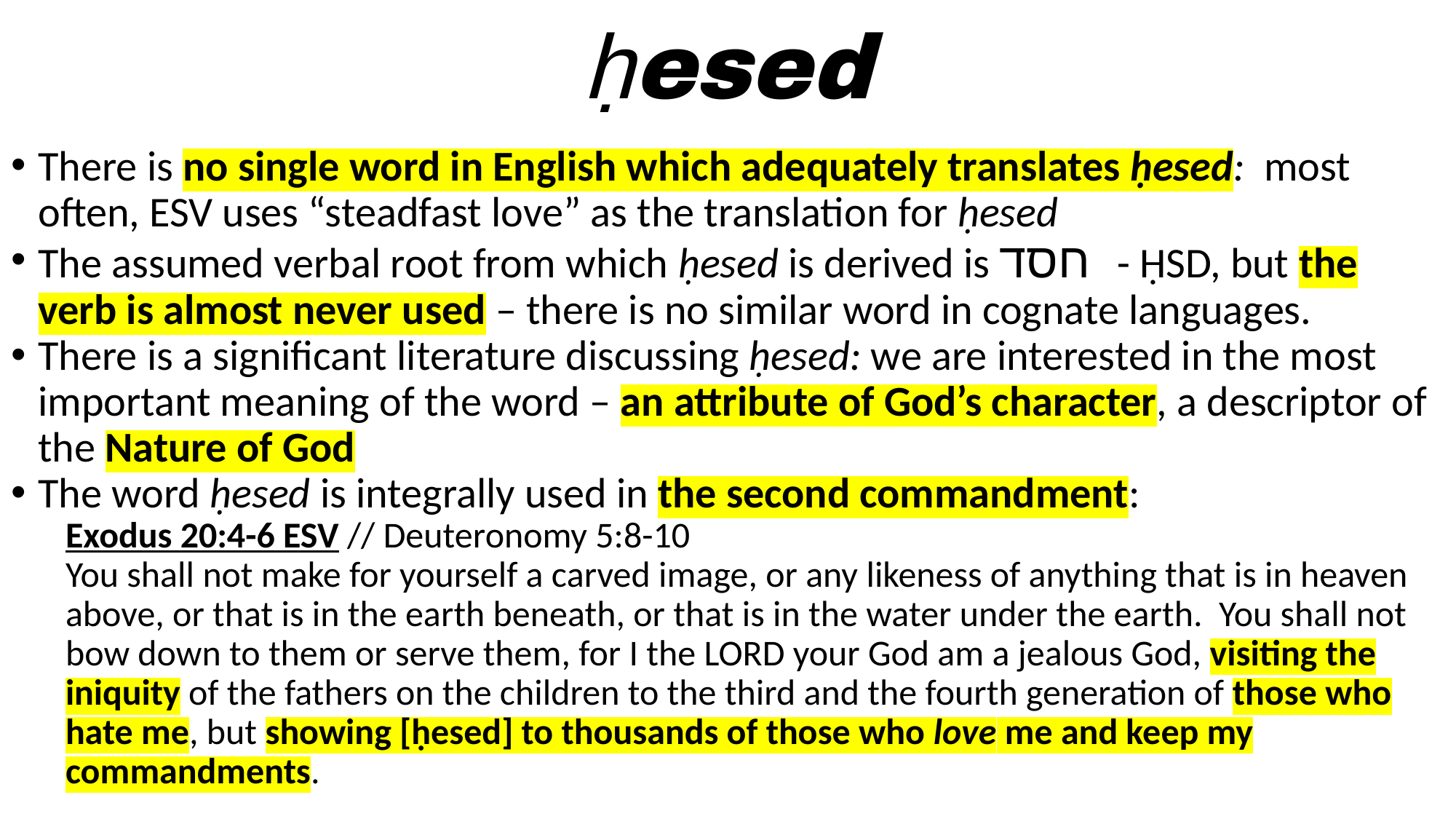

# ḥesed
There is no single word in English which adequately translates ḥesed:  most often, ESV uses “steadfast love” as the translation for ḥesed
The assumed verbal root from which ḥesed is derived is חסד  - ḤSD, but the verb is almost never used – there is no similar word in cognate languages.
There is a significant literature discussing ḥesed: we are interested in the most important meaning of the word – an attribute of God’s character, a descriptor of the Nature of God
The word ḥesed is integrally used in the second commandment:
Exodus 20:4-6 ESV // Deuteronomy 5:8-10
You shall not make for yourself a carved image, or any likeness of anything that is in heaven above, or that is in the earth beneath, or that is in the water under the earth.  You shall not bow down to them or serve them, for I the LORD your God am a jealous God, visiting the iniquity of the fathers on the children to the third and the fourth generation of those who hate me, but showing [ḥesed] to thousands of those who love me and keep my commandments.